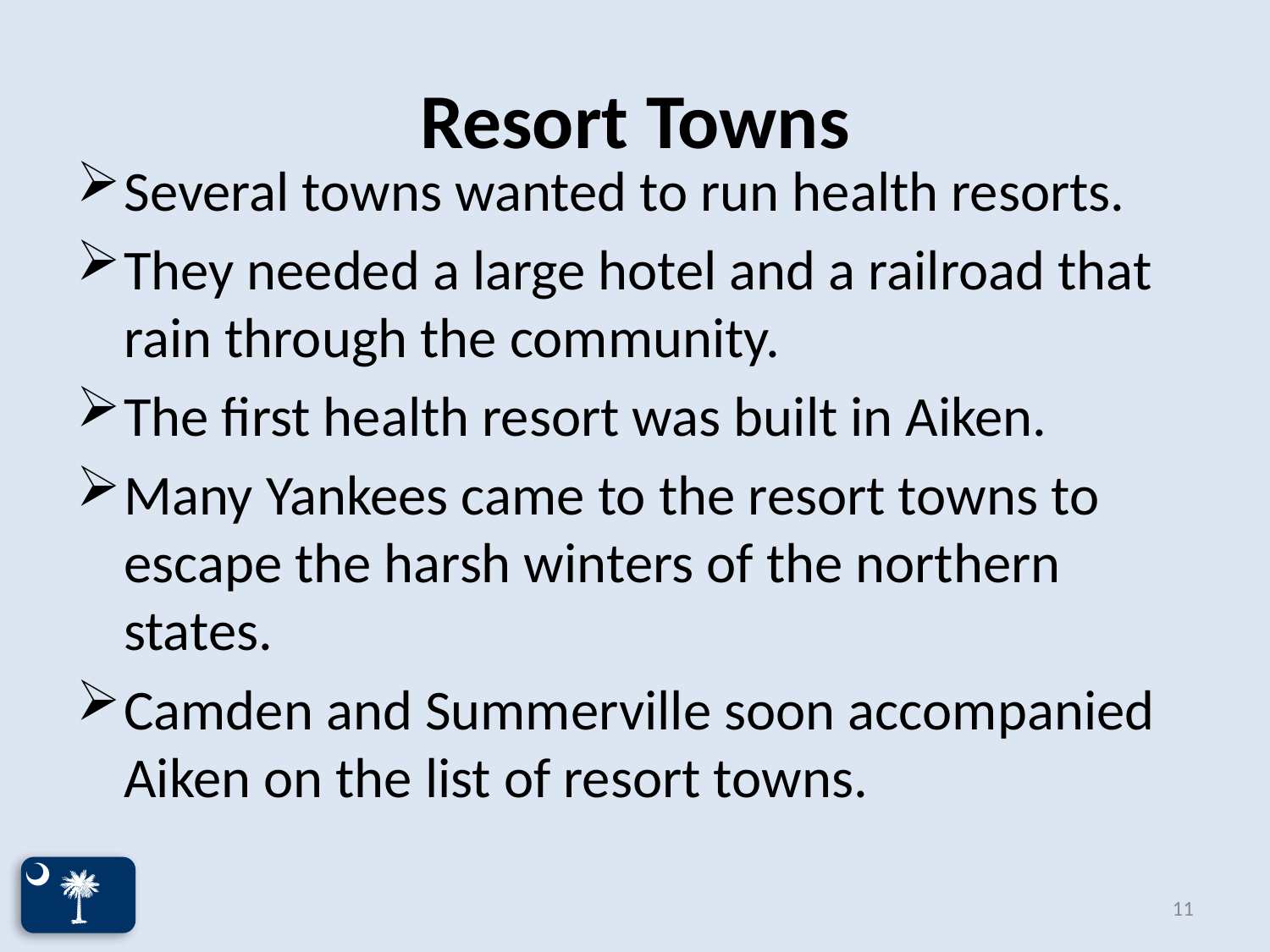

# Resort Towns
Several towns wanted to run health resorts.
They needed a large hotel and a railroad that rain through the community.
The first health resort was built in Aiken.
Many Yankees came to the resort towns to escape the harsh winters of the northern states.
Camden and Summerville soon accompanied Aiken on the list of resort towns.

11